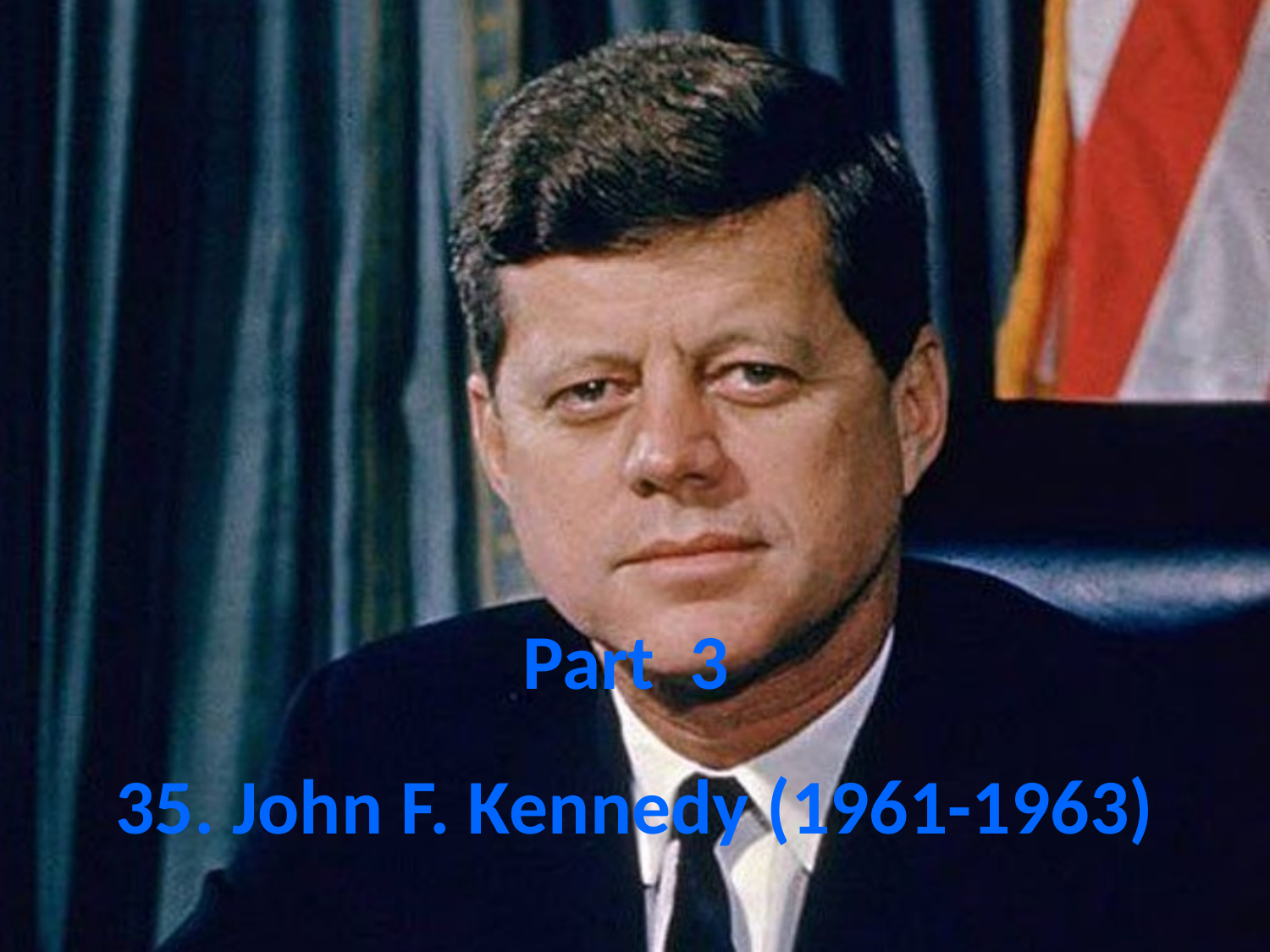

Part  3
35. John F. Kennedy (1961-1963)